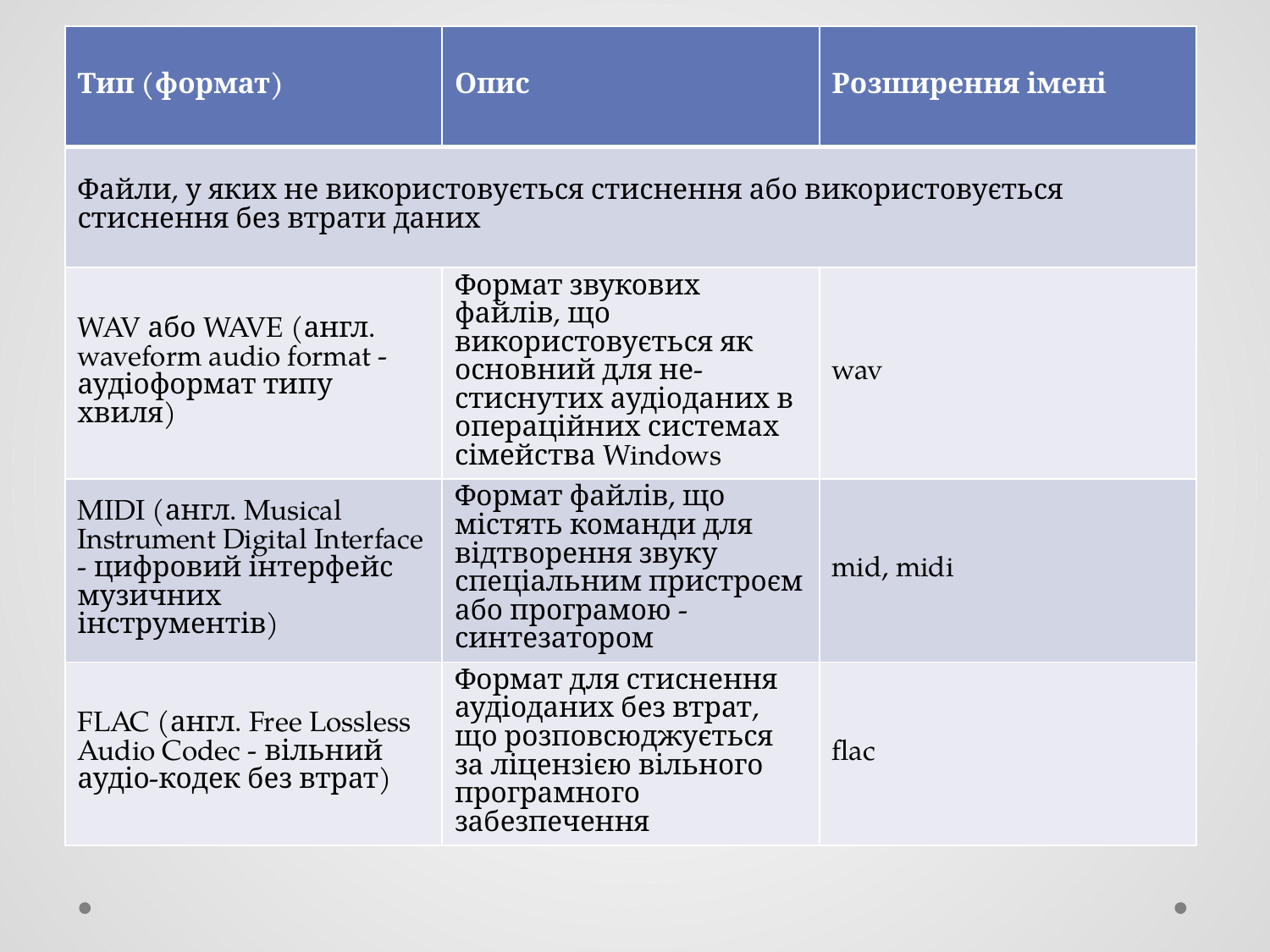

| Тип (формат) | Опис | Розширення імені |
| --- | --- | --- |
| Файли, у яких не використовується стиснення або використовується стиснення без втрати даних |  |  |
| WAV або WAVE (англ. waveform audio format -аудіоформат типу хвиля) | Формат звукових файлів, що використовується як основний для не-стиснутих аудіоданих в операційних системах сімейства Windows | wav |
| MIDI (англ. Musical Instrument Digital Interface - цифровий інтерфейс музичних інструментів) | Формат файлів, що містять команди для відтворення звуку спеціальним пристроєм або програмою -синтезатором | mid, midi |
| FLAC (англ. Free Lossless Audio Codec - вільний аудіо-кодек без втрат) | Формат для стиснення аудіоданих без втрат, що розповсюджується за ліцензією вільного програмного забезпечення | flac |